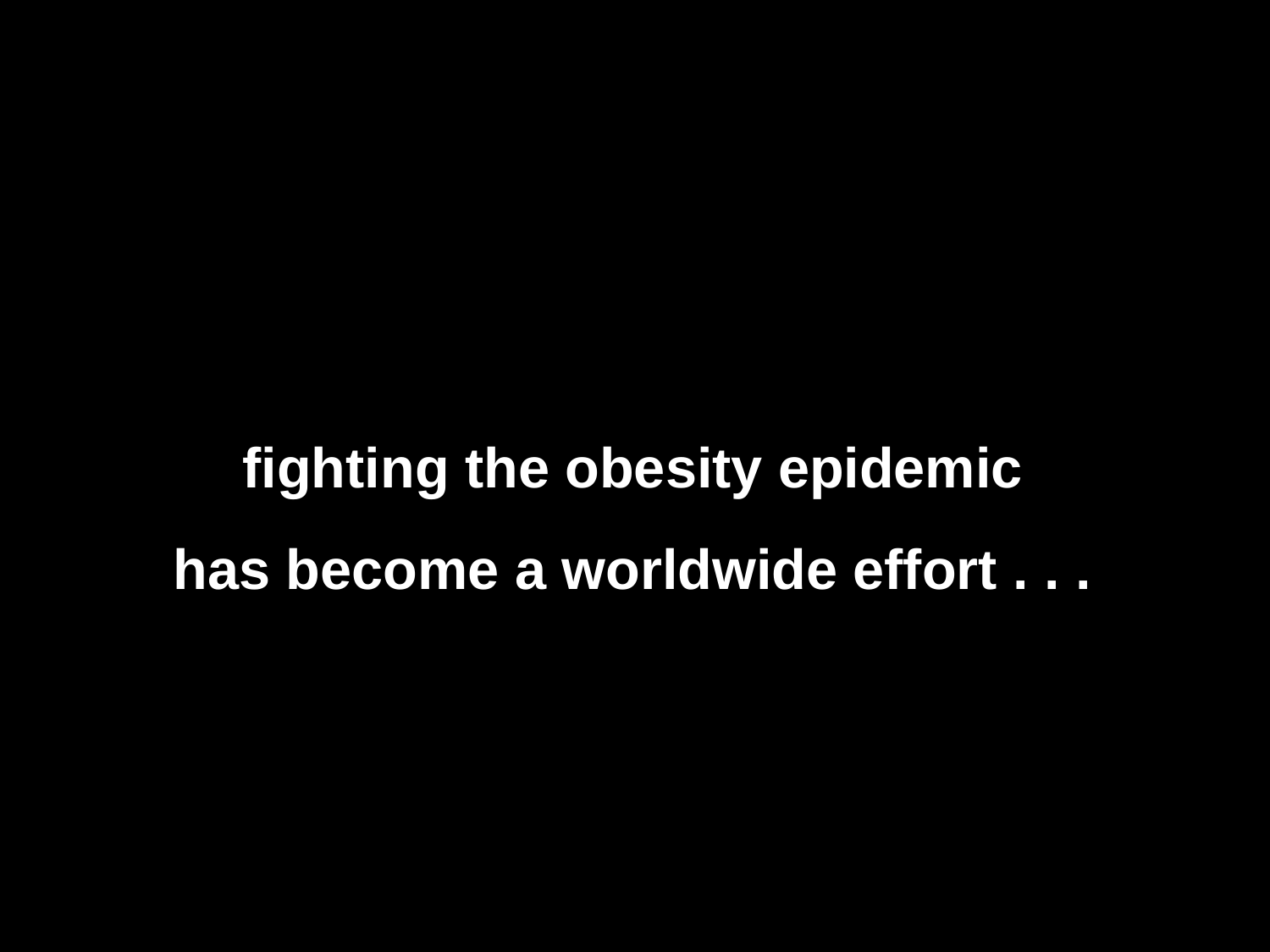

fighting the obesity epidemic
has become a worldwide effort . . .